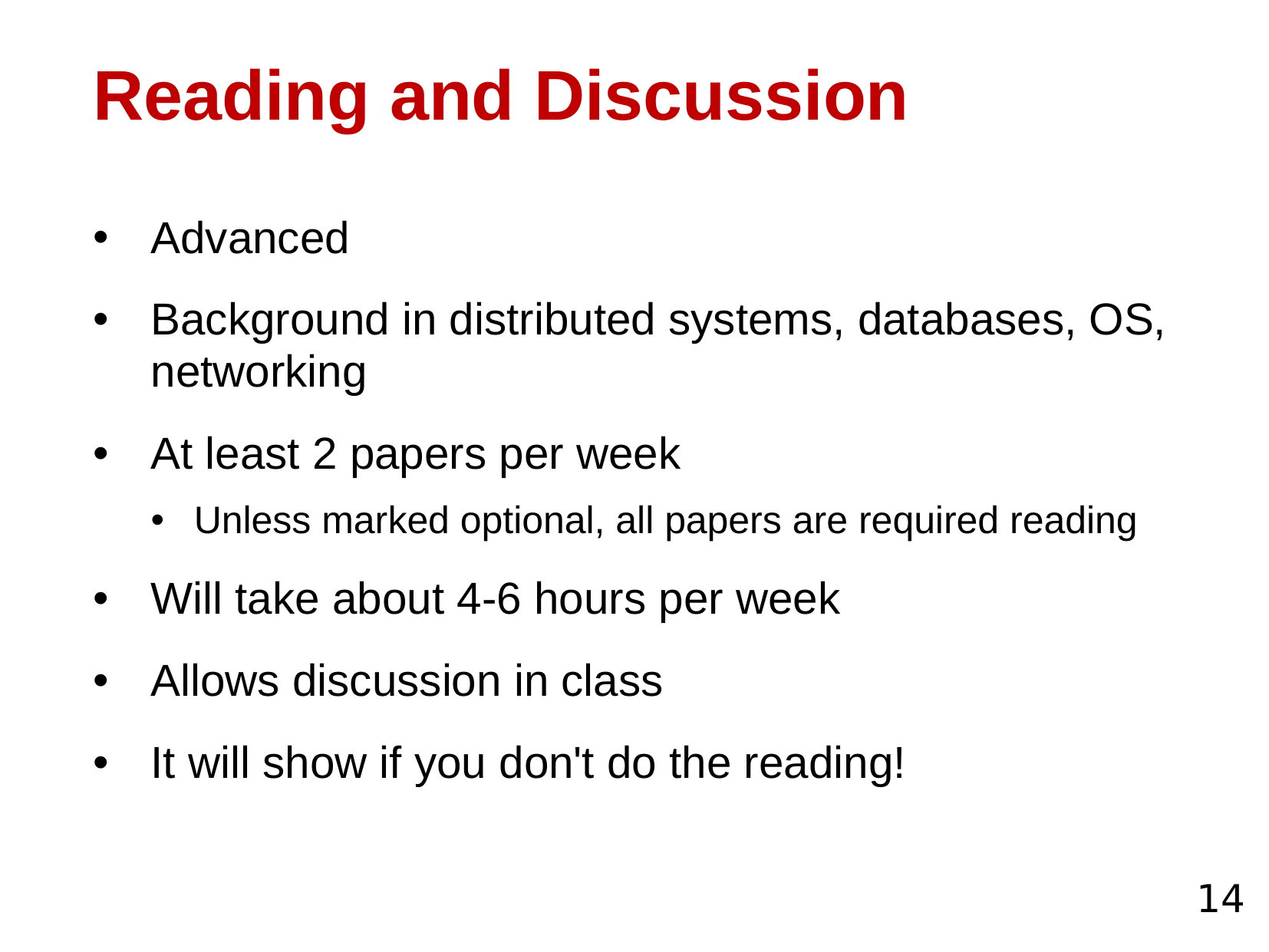

# Reading and Discussion
Advanced
Background in distributed systems, databases, OS, networking
At least 2 papers per week
Unless marked optional, all papers are required reading
Will take about 4-6 hours per week
Allows discussion in class
It will show if you don't do the reading!